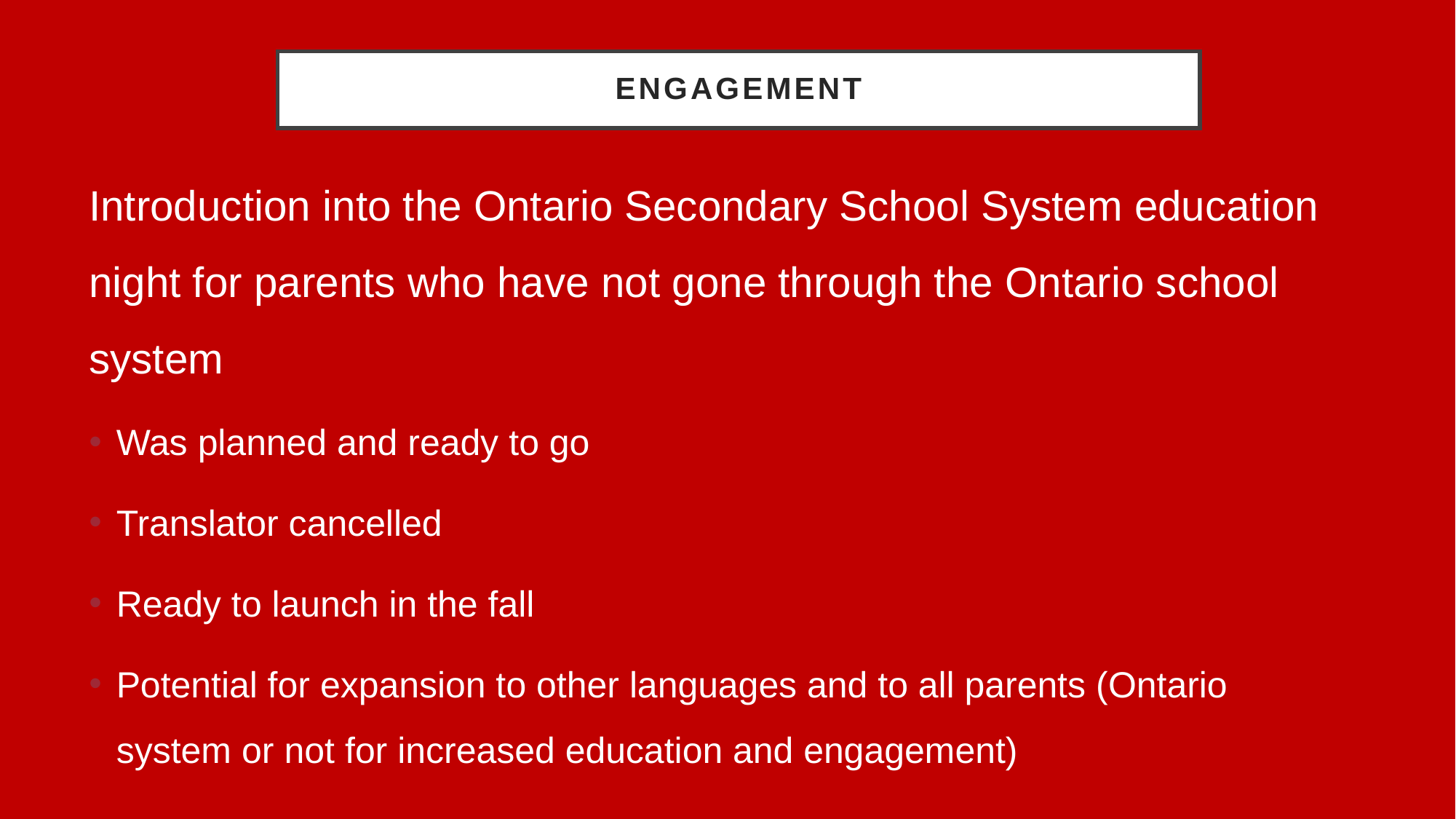

# Engagement
Introduction into the Ontario Secondary School System education night for parents who have not gone through the Ontario school system
Was planned and ready to go
Translator cancelled
Ready to launch in the fall
Potential for expansion to other languages and to all parents (Ontario system or not for increased education and engagement)